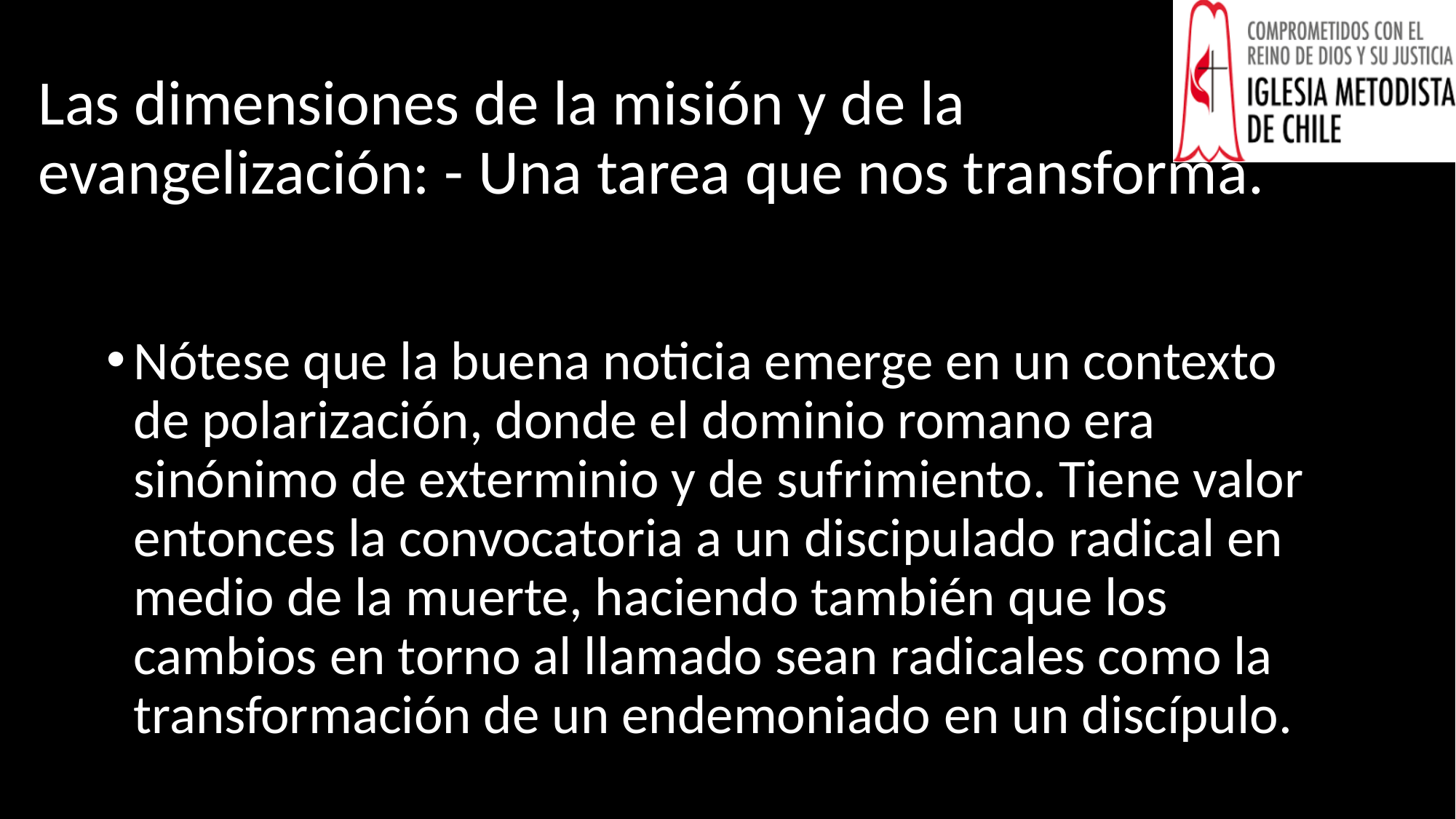

# Las dimensiones de la misión y de la evangelización: - Una tarea que nos transforma.
Nótese que la buena noticia emerge en un contexto de polarización, donde el dominio romano era sinónimo de exterminio y de sufrimiento. Tiene valor entonces la convocatoria a un discipulado radical en medio de la muerte, haciendo también que los cambios en torno al llamado sean radicales como la transformación de un endemoniado en un discípulo.